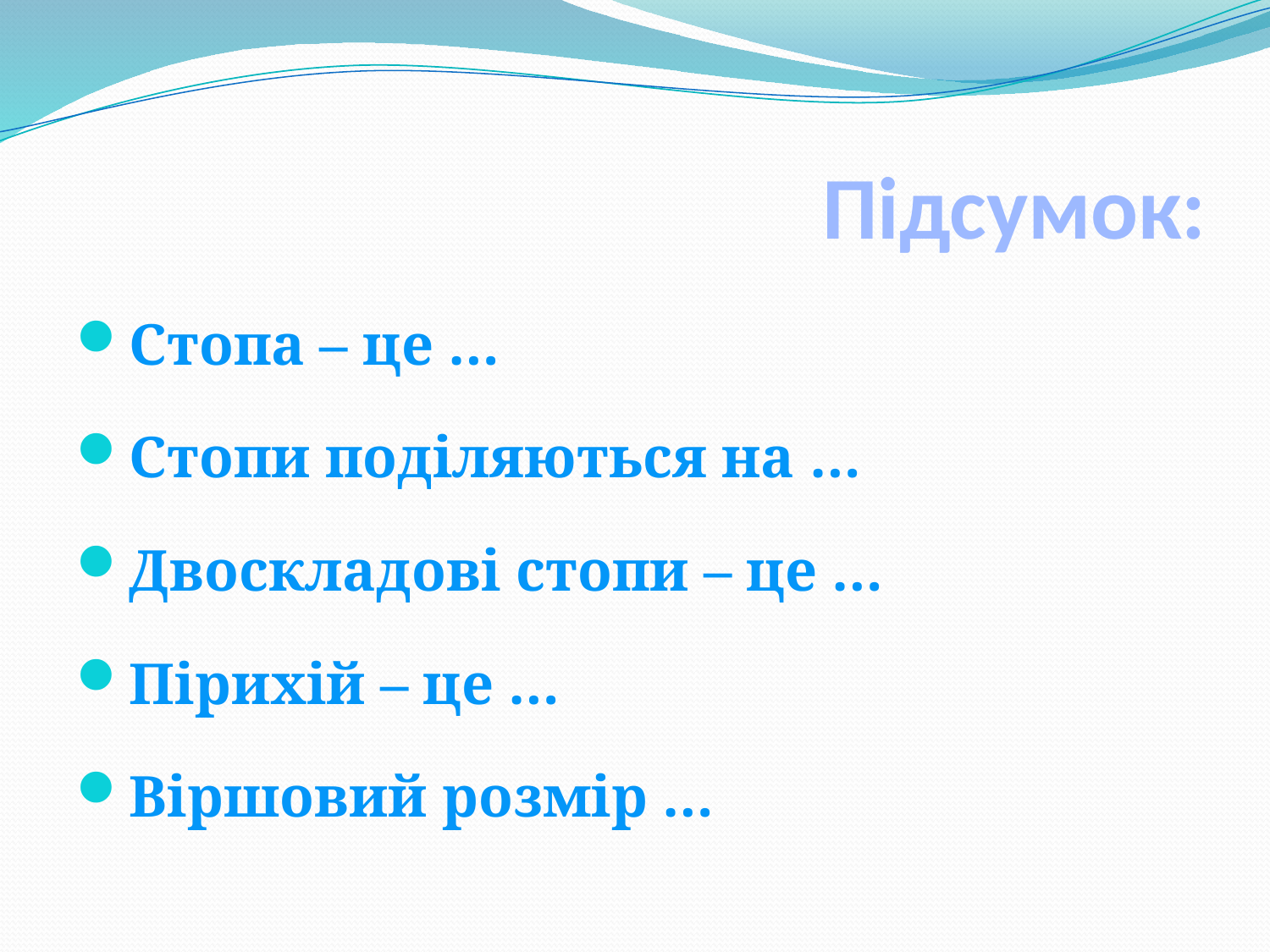

# Підсумок:
Стопа – це …
Стопи поділяються на …
Двоскладові стопи – це …
Пірихій – це …
Віршовий розмір …